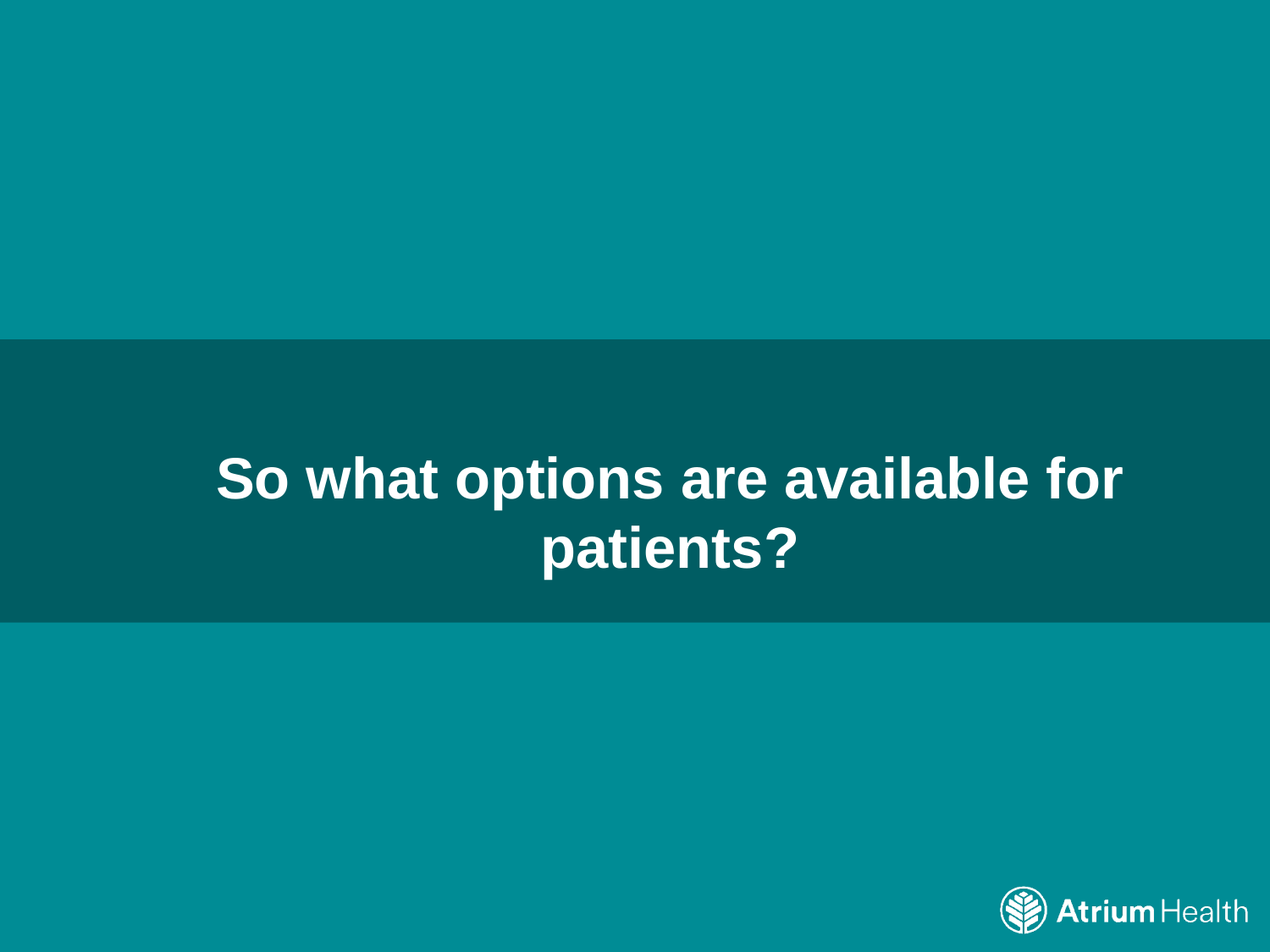

So what options are available for patients?